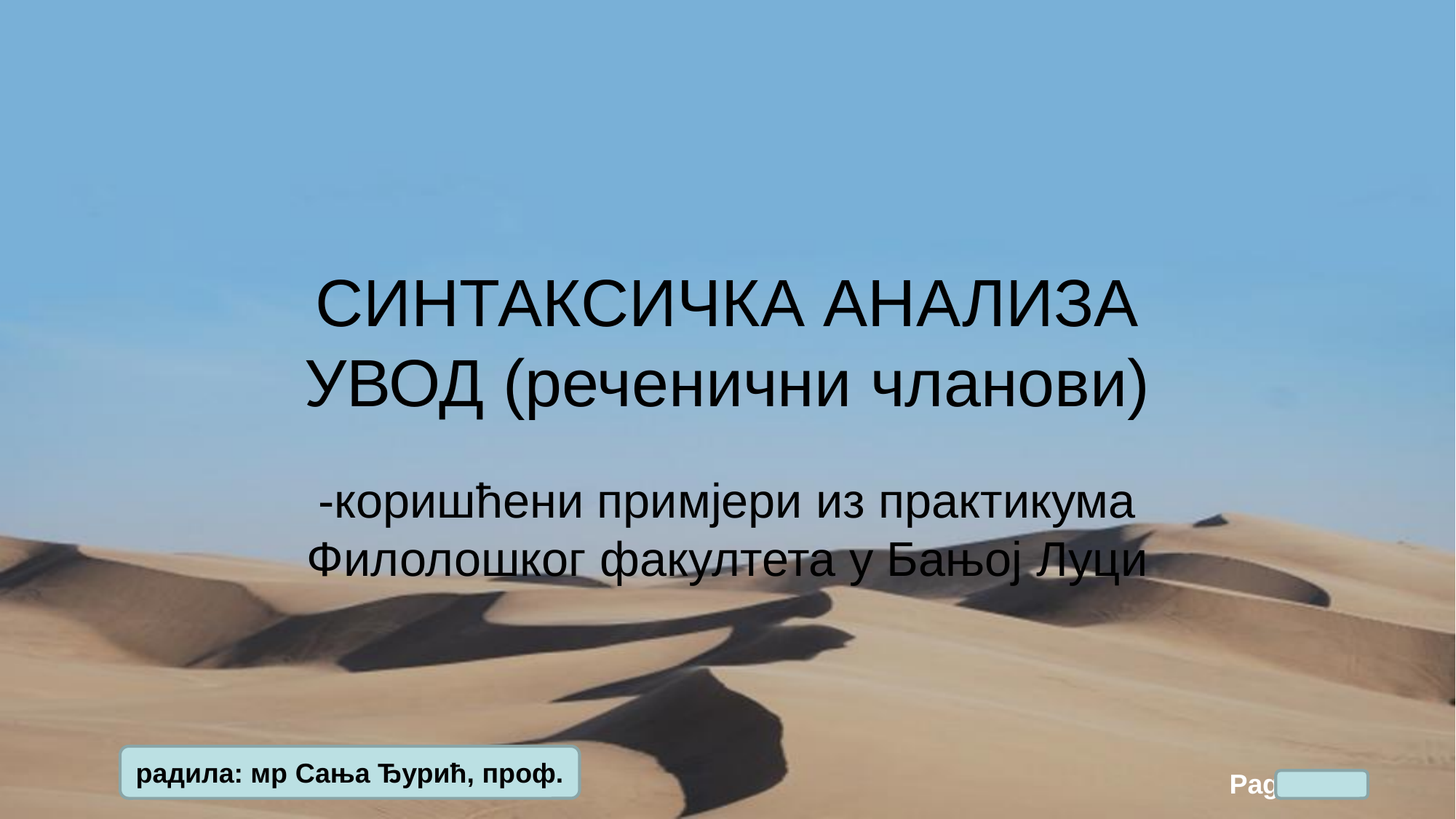

# СИНТАКСИЧКА АНАЛИЗА УВОД (реченични чланови)
-коришћени примјери из практикума Филолошког факултета у Бањој Луци
радила: мр Сања Ђурић, проф.